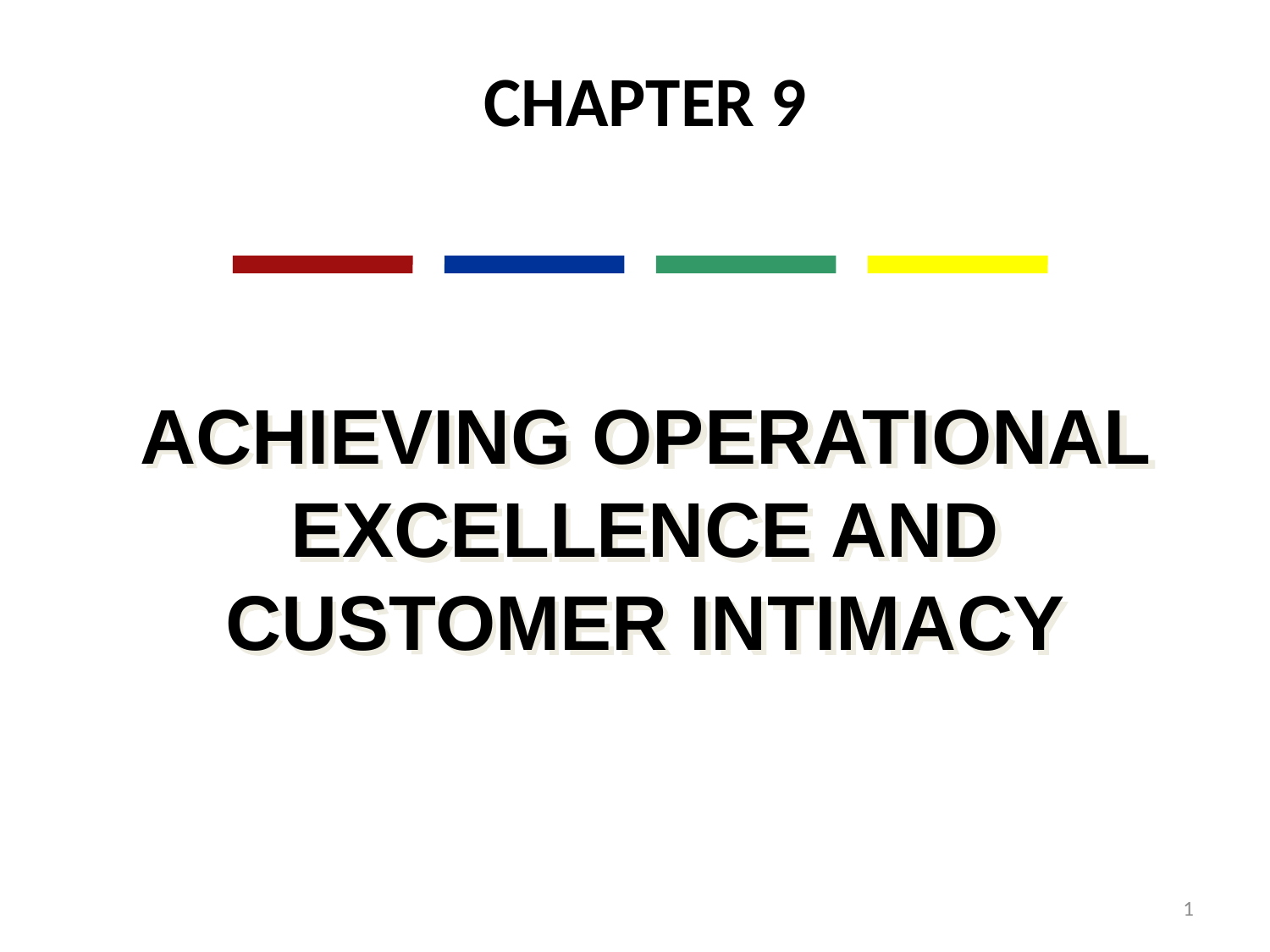

CHAPTER 9

ACHIEVING OPERATIONAL EXCELLENCE AND CUSTOMER INTIMACY
1